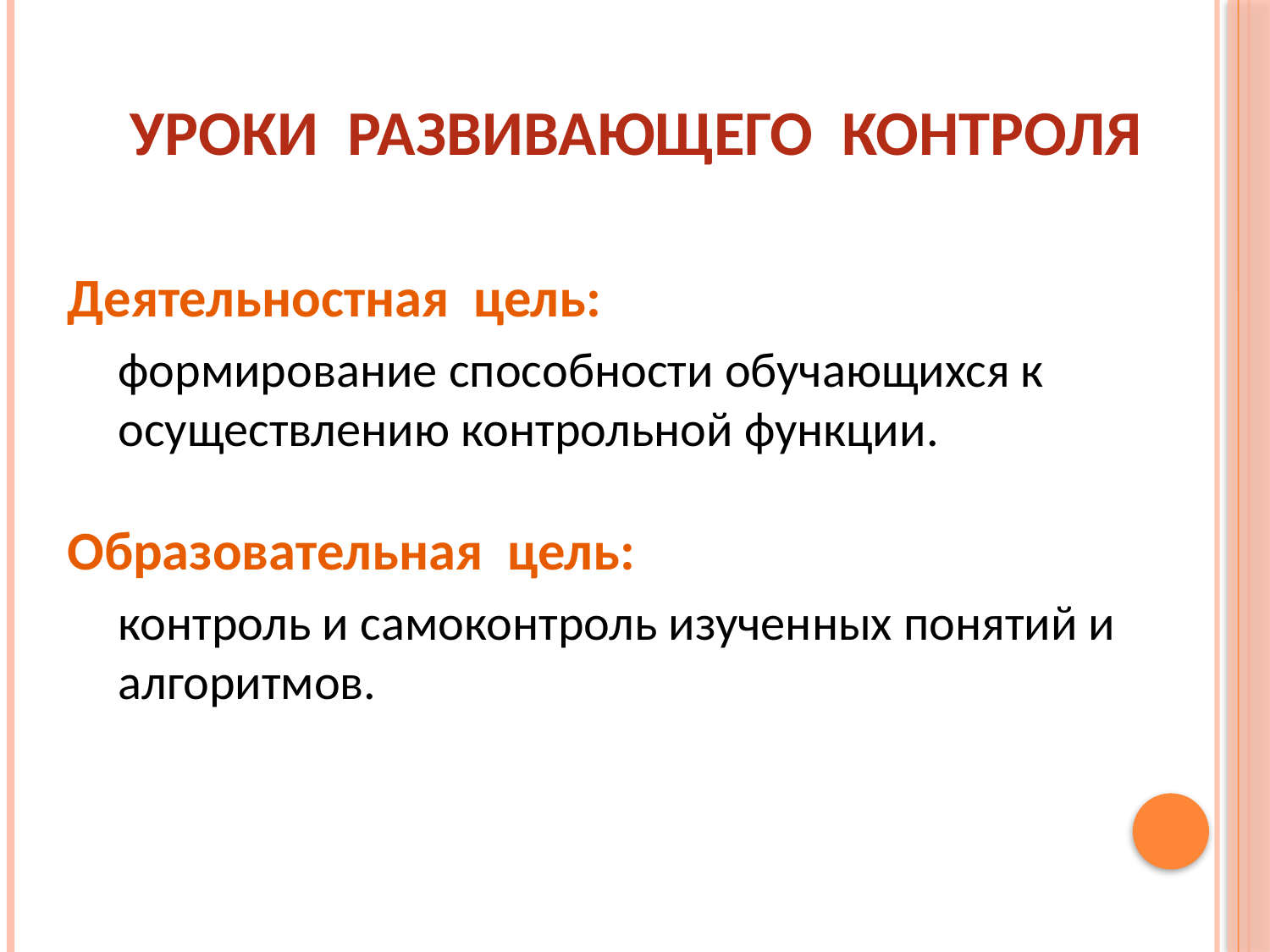

# Уроки  развивающего  контроля
Деятельностная  цель:
формирование способности обучающихся к осуществлению контрольной функции.

Образовательная  цель:
контроль и самоконтроль изученных понятий и алгоритмов.